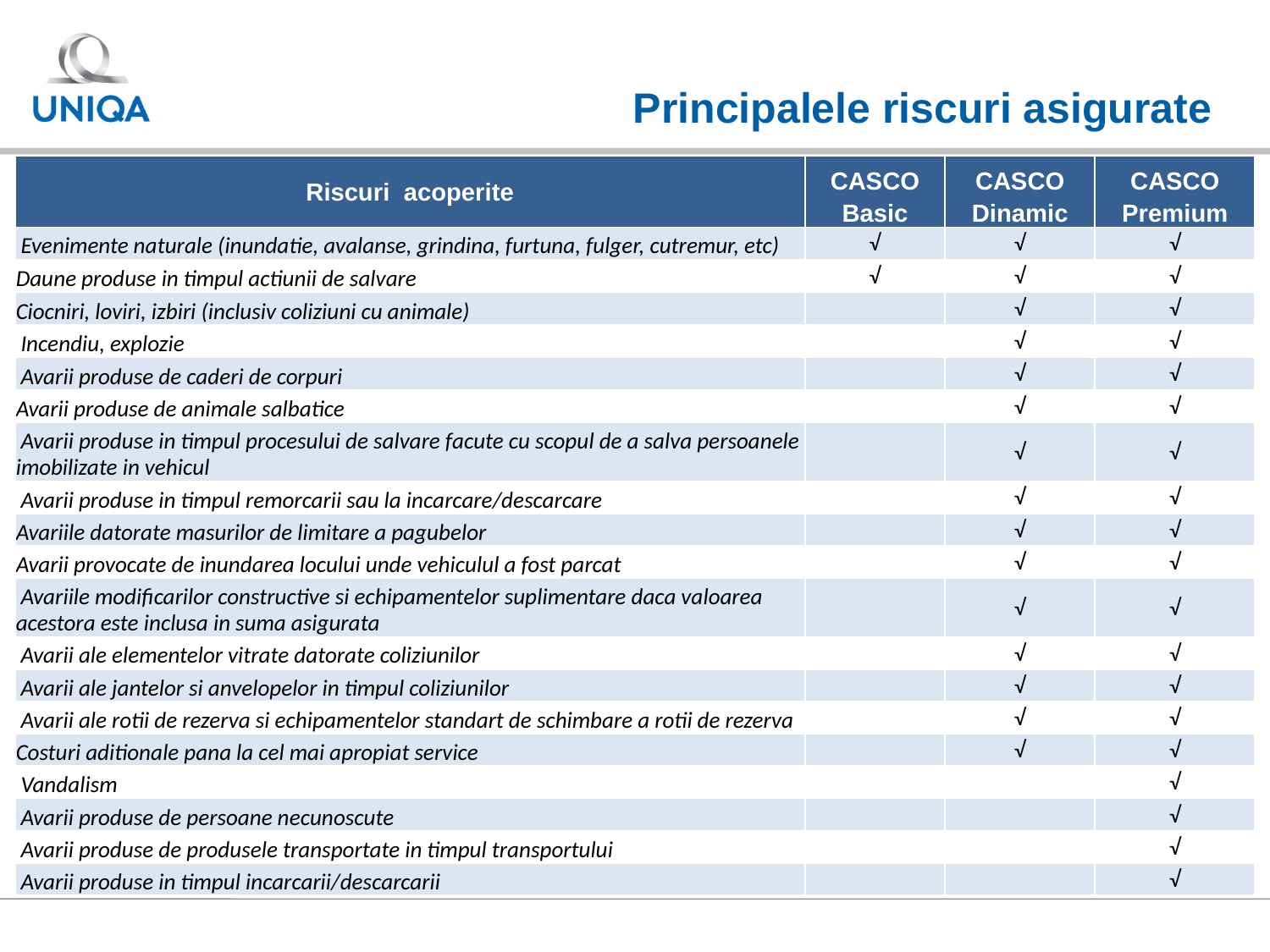

# Principalele riscuri asigurate
| Riscuri acoperite | CASCO Basic | CASCO Dinamic | CASCO Premium |
| --- | --- | --- | --- |
| Evenimente naturale (inundatie, avalanse, grindina, furtuna, fulger, cutremur, etc) | √ | √ | √ |
| Daune produse in timpul actiunii de salvare | √ | √ | √ |
| Ciocniri, loviri, izbiri (inclusiv coliziuni cu animale) |  | √ | √ |
| Incendiu, explozie |  | √ | √ |
| Avarii produse de caderi de corpuri |  | √ | √ |
| Avarii produse de animale salbatice |  | √ | √ |
| Avarii produse in timpul procesului de salvare facute cu scopul de a salva persoanele imobilizate in vehicul |  | √ | √ |
| Avarii produse in timpul remorcarii sau la incarcare/descarcare |  | √ | √ |
| Avariile datorate masurilor de limitare a pagubelor |  | √ | √ |
| Avarii provocate de inundarea locului unde vehiculul a fost parcat |  | √ | √ |
| Avariile modificarilor constructive si echipamentelor suplimentare daca valoarea acestora este inclusa in suma asigurata |  | √ | √ |
| Avarii ale elementelor vitrate datorate coliziunilor |  | √ | √ |
| Avarii ale jantelor si anvelopelor in timpul coliziunilor |  | √ | √ |
| Avarii ale rotii de rezerva si echipamentelor standart de schimbare a rotii de rezerva |  | √ | √ |
| Costuri aditionale pana la cel mai apropiat service |  | √ | √ |
| Vandalism |  |  | √ |
| Avarii produse de persoane necunoscute |  |  | √ |
| Avarii produse de produsele transportate in timpul transportului |  |  | √ |
| Avarii produse in timpul incarcarii/descarcarii |  |  | √ |